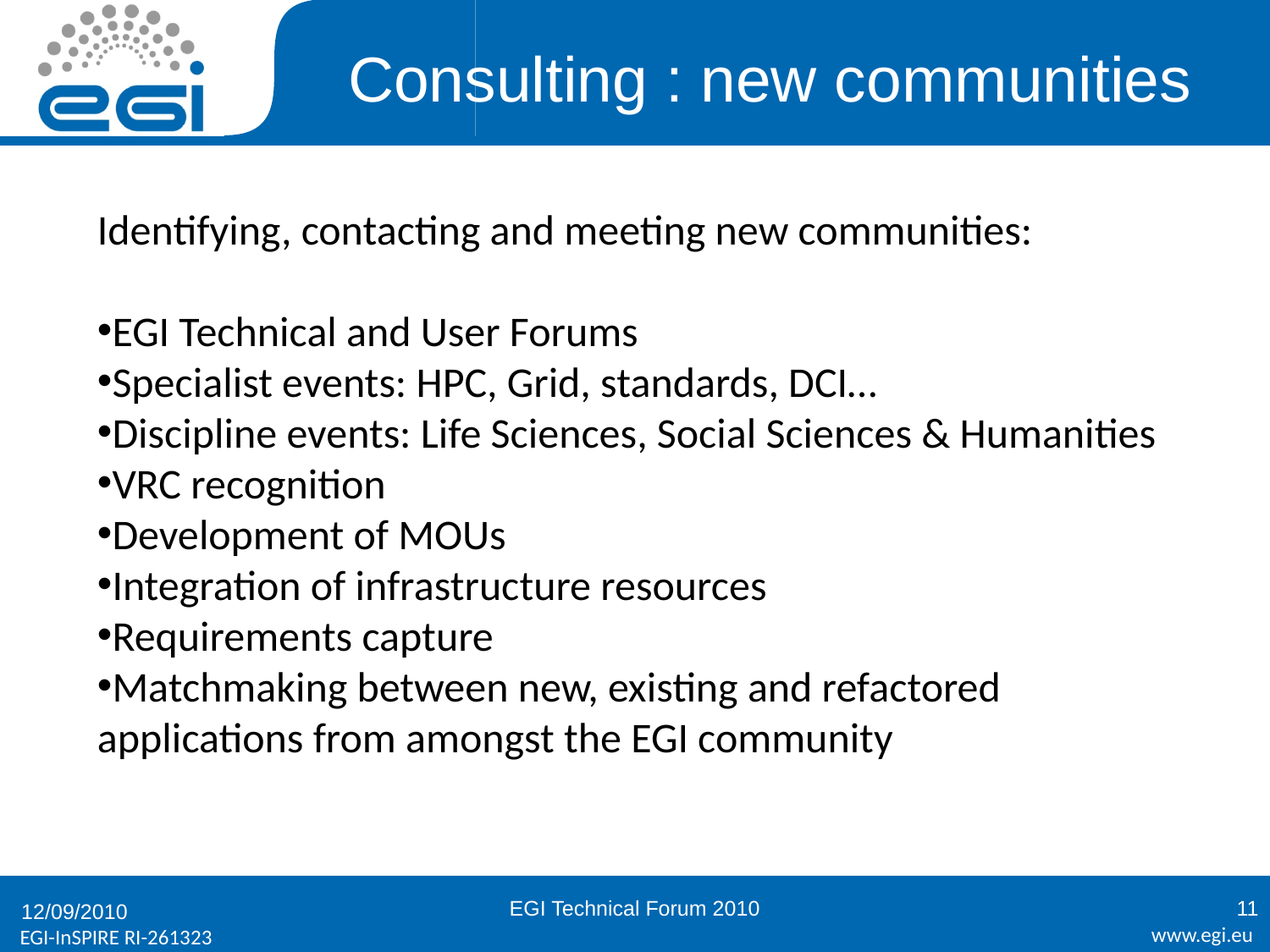

# Consulting : new communities
Identifying, contacting and meeting new communities:

EGI Technical and User Forums
Specialist events: HPC, Grid, standards, DCI…
Discipline events: Life Sciences, Social Sciences & Humanities
VRC recognition
Development of MOUs
Integration of infrastructure resources
Requirements capture
Matchmaking between new, existing and refactored applications from amongst the EGI community
EGI Technical Forum 2010
11
12/09/2010